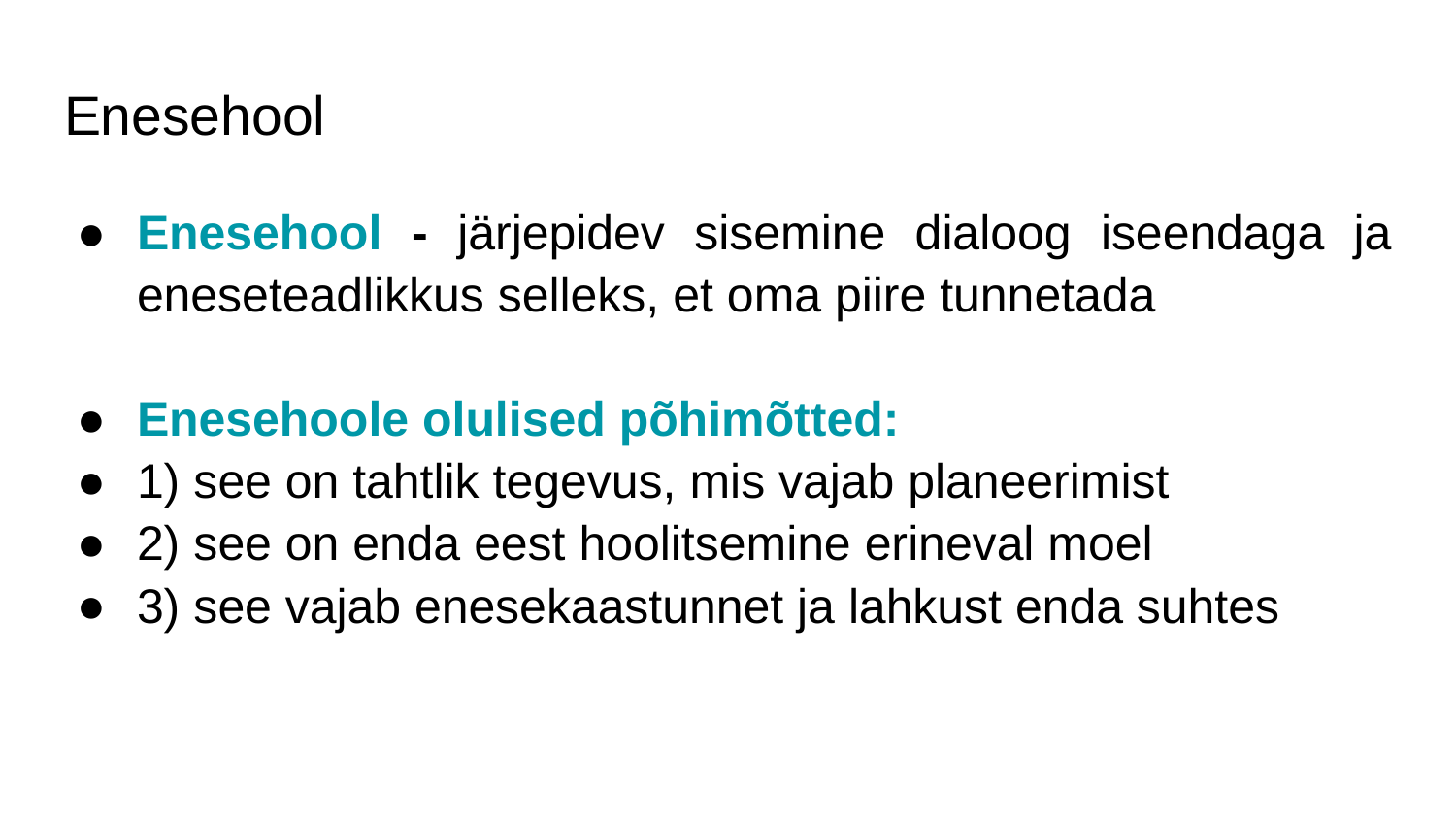

# Enesehool
Enesehool - järjepidev sisemine dialoog iseendaga ja eneseteadlikkus selleks, et oma piire tunnetada

Enesehoole olulised põhimõtted:
1) see on tahtlik tegevus, mis vajab planeerimist
2) see on enda eest hoolitsemine erineval moel
3) see vajab enesekaastunnet ja lahkust enda suhtes